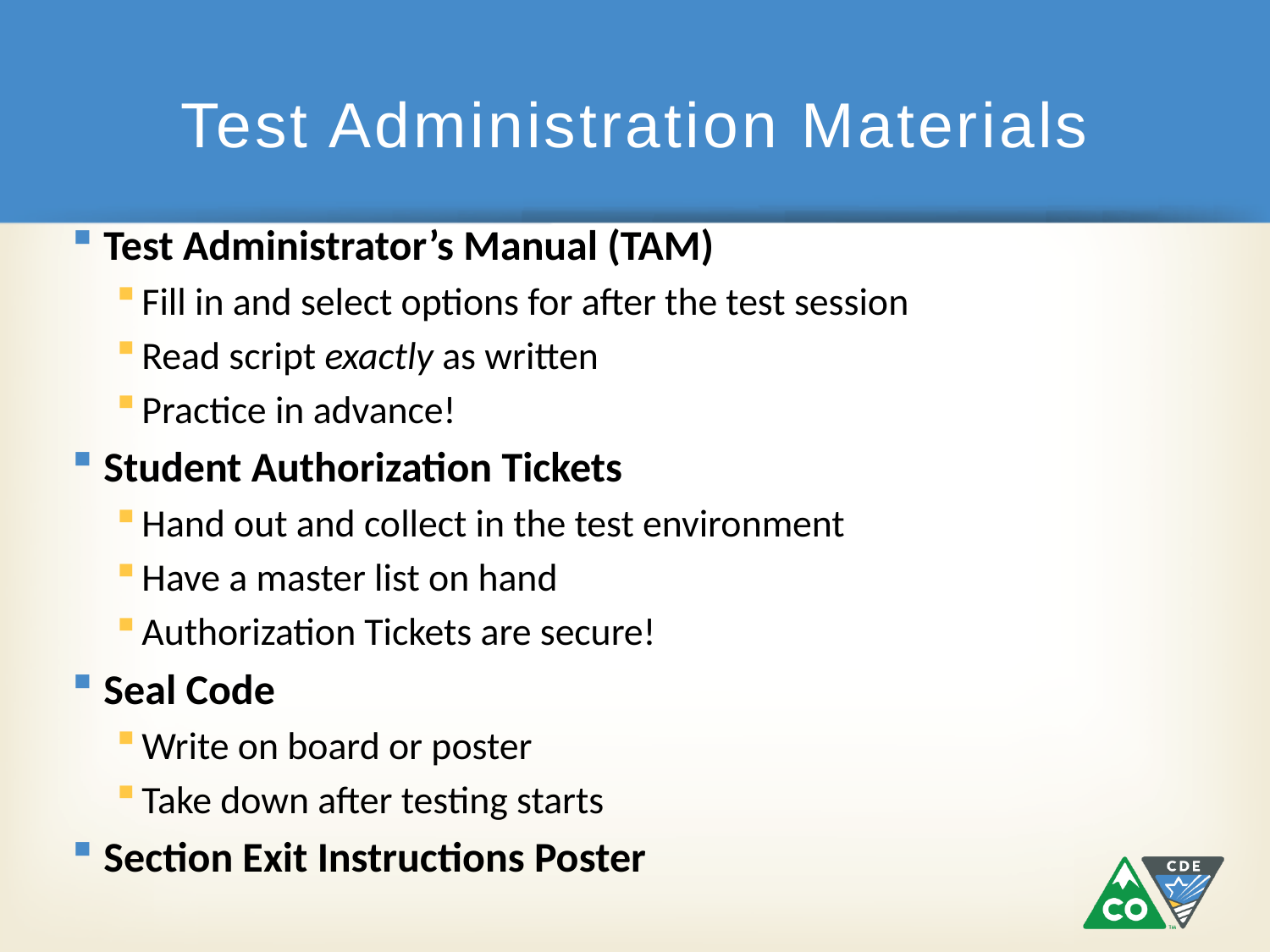

# Test Administration Materials
Test Administrator’s Manual (TAM)
Fill in and select options for after the test session
Read script exactly as written
Practice in advance!
Student Authorization Tickets
Hand out and collect in the test environment
Have a master list on hand
Authorization Tickets are secure!
Seal Code
Write on board or poster
Take down after testing starts
Section Exit Instructions Poster